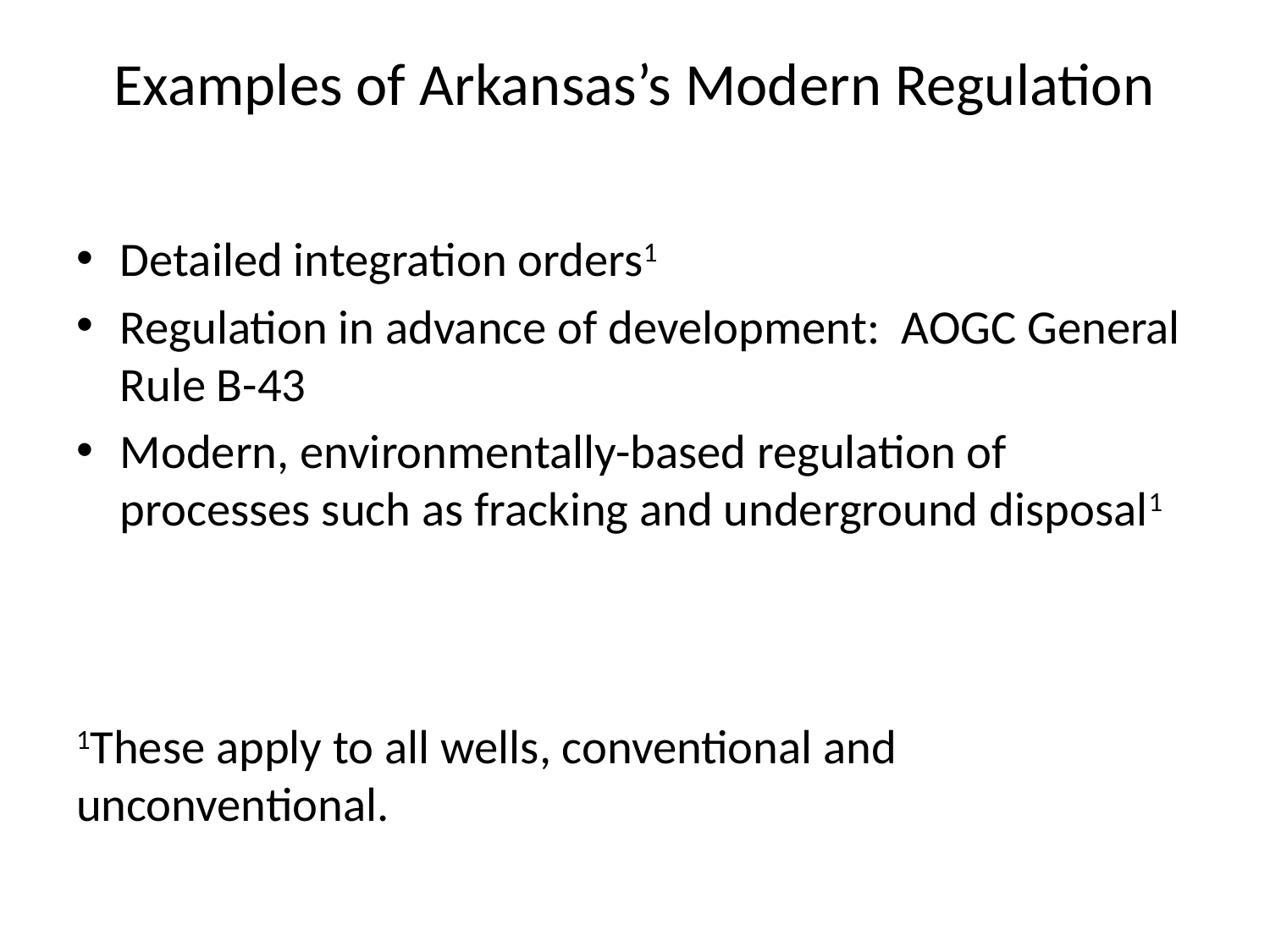

# Examples of Arkansas’s Modern Regulation
Detailed integration orders1
Regulation in advance of development:  AOGC General Rule B-43
Modern, environmentally-based regulation of processes such as fracking and underground disposal1

1These apply to all wells, conventional and unconventional.